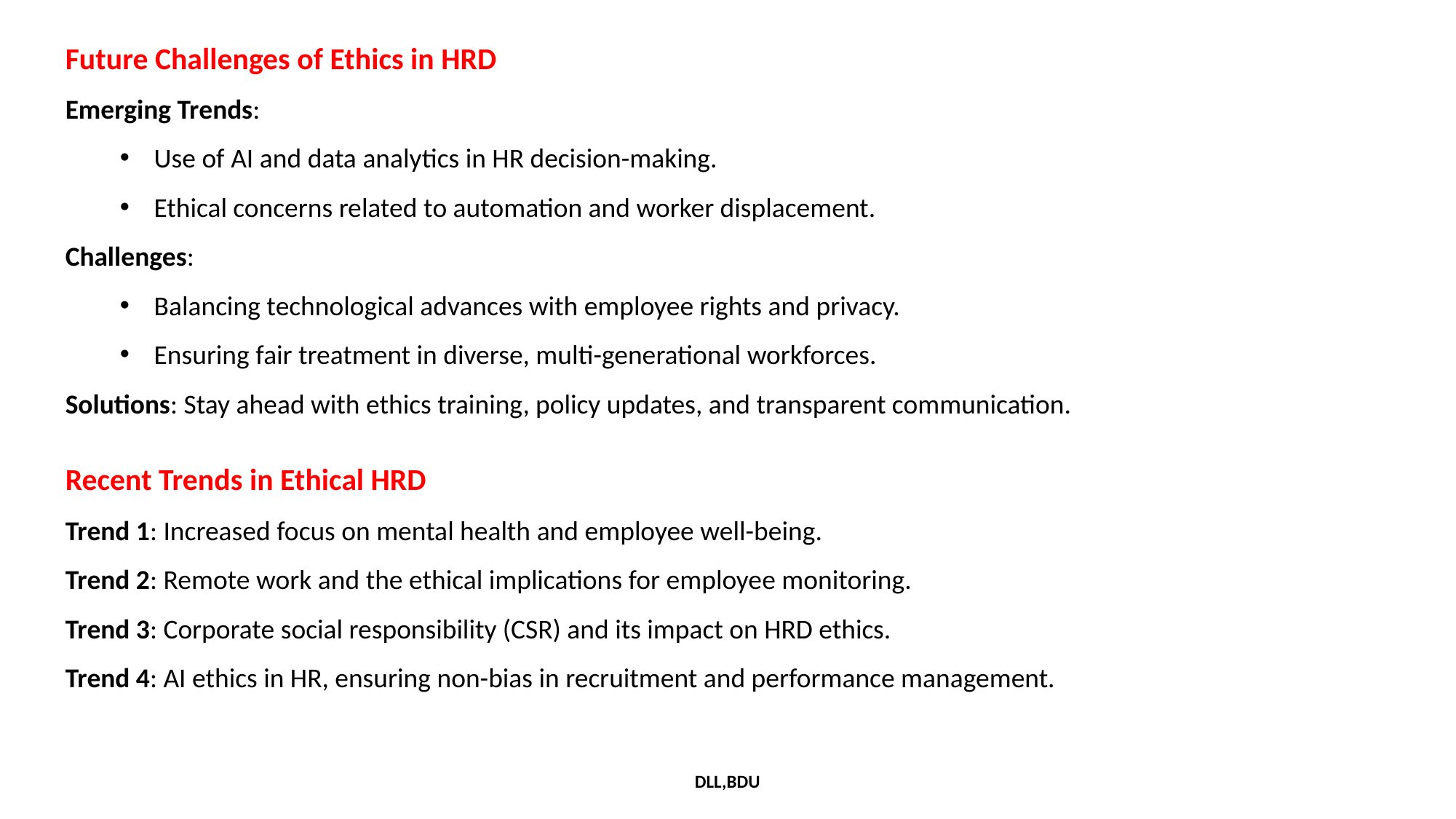

Future Challenges of Ethics in HRD
Emerging Trends:
Use of AI and data analytics in HR decision-making.
Ethical concerns related to automation and worker displacement.
Challenges:
Balancing technological advances with employee rights and privacy.
Ensuring fair treatment in diverse, multi-generational workforces.
Solutions: Stay ahead with ethics training, policy updates, and transparent communication.
Recent Trends in Ethical HRD
Trend 1: Increased focus on mental health and employee well-being.
Trend 2: Remote work and the ethical implications for employee monitoring.
Trend 3: Corporate social responsibility (CSR) and its impact on HRD ethics.
Trend 4: AI ethics in HR, ensuring non-bias in recruitment and performance management.
DLL,BDU